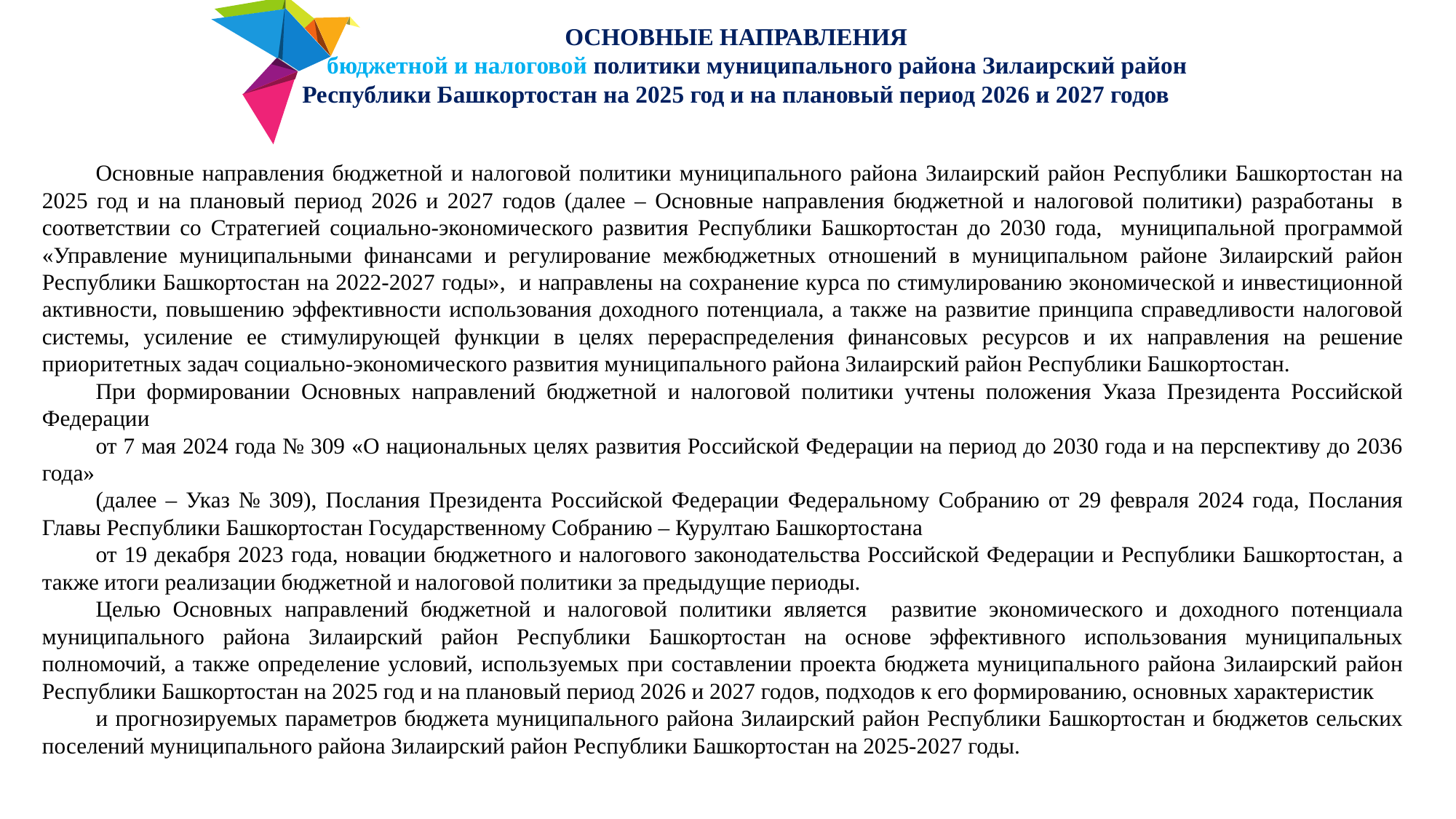

ОСНОВНЫЕ НАПРАВЛЕНИЯ
        бюджетной и налоговой политики муниципального района Зилаирский район
Республики Башкортостан на 2025 год и на плановый период 2026 и 2027 годов

Основные направления бюджетной и налоговой политики муниципального района Зилаирский район Республики Башкортостан на 2025 год и на плановый период 2026 и 2027 годов (далее – Основные направления бюджетной и налоговой политики) разработаны  в соответствии со Стратегией социально-экономического развития Республики Башкортостан до 2030 года,  муниципальной программой «Управление муниципальными финансами и регулирование межбюджетных отношений в муниципальном районе Зилаирский район Республики Башкортостан на 2022-2027 годы»,  и направлены на сохранение курса по стимулированию экономической и инвестиционной активности, повышению эффективности использования доходного потенциала, а также на развитие принципа справедливости налоговой системы, усиление ее стимулирующей функции в целях перераспределения финансовых ресурсов и их направления на решение приоритетных задач социально-экономического развития муниципального района Зилаирский район Республики Башкортостан.
При формировании Основных направлений бюджетной и налоговой политики учтены положения Указа Президента Российской Федерации
от 7 мая 2024 года № 309 «О национальных целях развития Российской Федерации на период до 2030 года и на перспективу до 2036 года»
(далее – Указ № 309), Послания Президента Российской Федерации Федеральному Собранию от 29 февраля 2024 года, Послания Главы Республики Башкортостан Государственному Собранию – Курултаю Башкортостана
от 19 декабря 2023 года, новации бюджетного и налогового законодательства Российской Федерации и Республики Башкортостан, а также итоги реализации бюджетной и налоговой политики за предыдущие периоды.
Целью Основных направлений бюджетной и налоговой политики является  развитие экономического и доходного потенциала муниципального района Зилаирский район Республики Башкортостан на основе эффективного использования муниципальных полномочий, а также определение условий, используемых при составлении проекта бюджета муниципального района Зилаирский район Республики Башкортостан на 2025 год и на плановый период 2026 и 2027 годов, подходов к его формированию, основных характеристик
и прогнозируемых параметров бюджета муниципального района Зилаирский район Республики Башкортостан и бюджетов сельских поселений муниципального района Зилаирский район Республики Башкортостан на 2025-2027 годы.

Photo credit: padrinan via Pixabay (Creative Commons Zero license)